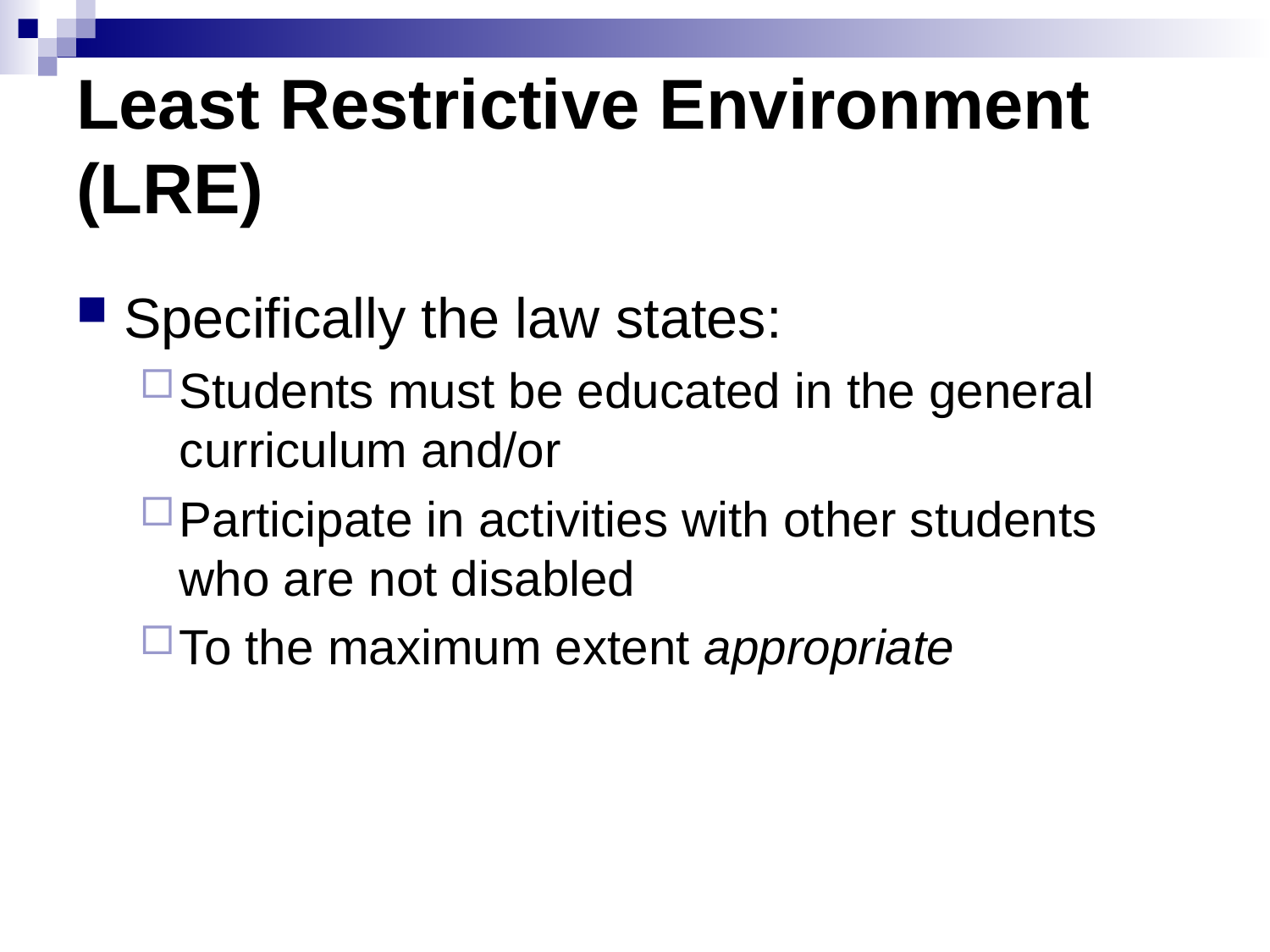

# Least Restrictive Environment (LRE)
Specifically the law states:
Students must be educated in the general curriculum and/or
Participate in activities with other students who are not disabled
To the maximum extent appropriate